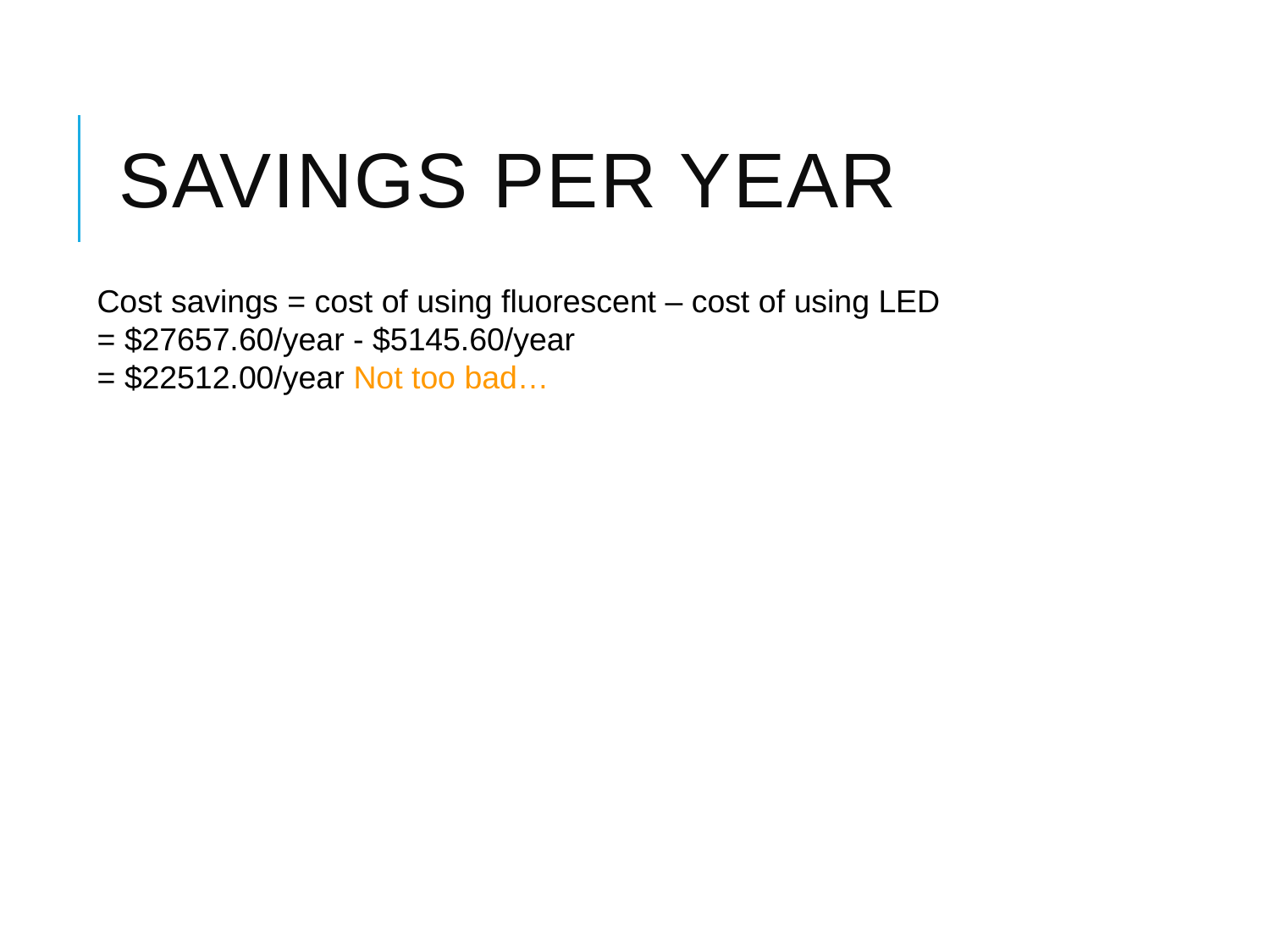

# Savings per Year
Cost savings = cost of using fluorescent – cost of using LED
= $27657.60/year - $5145.60/year
= $22512.00/year Not too bad…